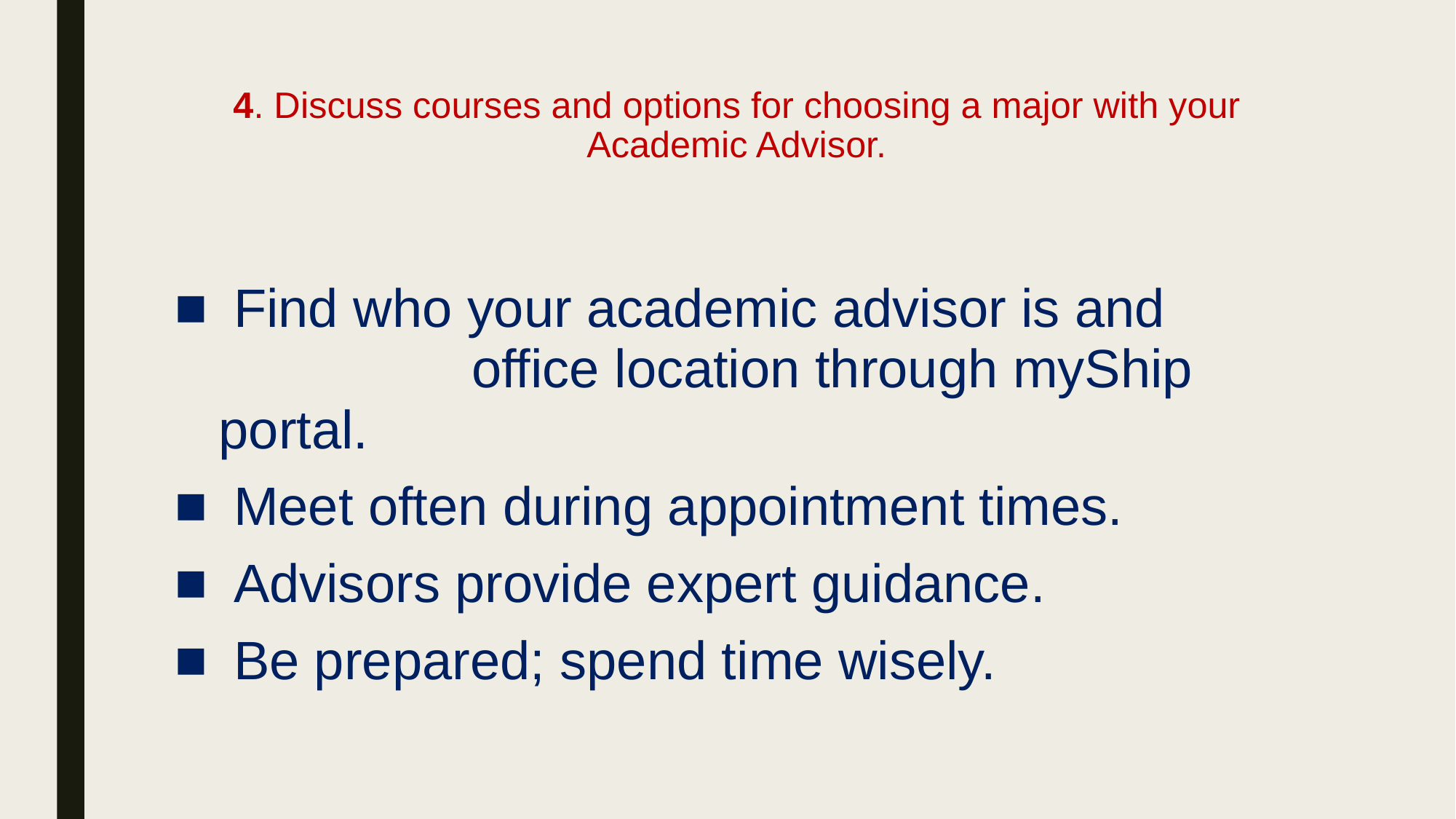

# 4. Discuss courses and options for choosing a major with your Academic Advisor.
 Find who your academic advisor is and                          office location through myShip portal.
 Meet often during appointment times.
 Advisors provide expert guidance.
 Be prepared; spend time wisely.